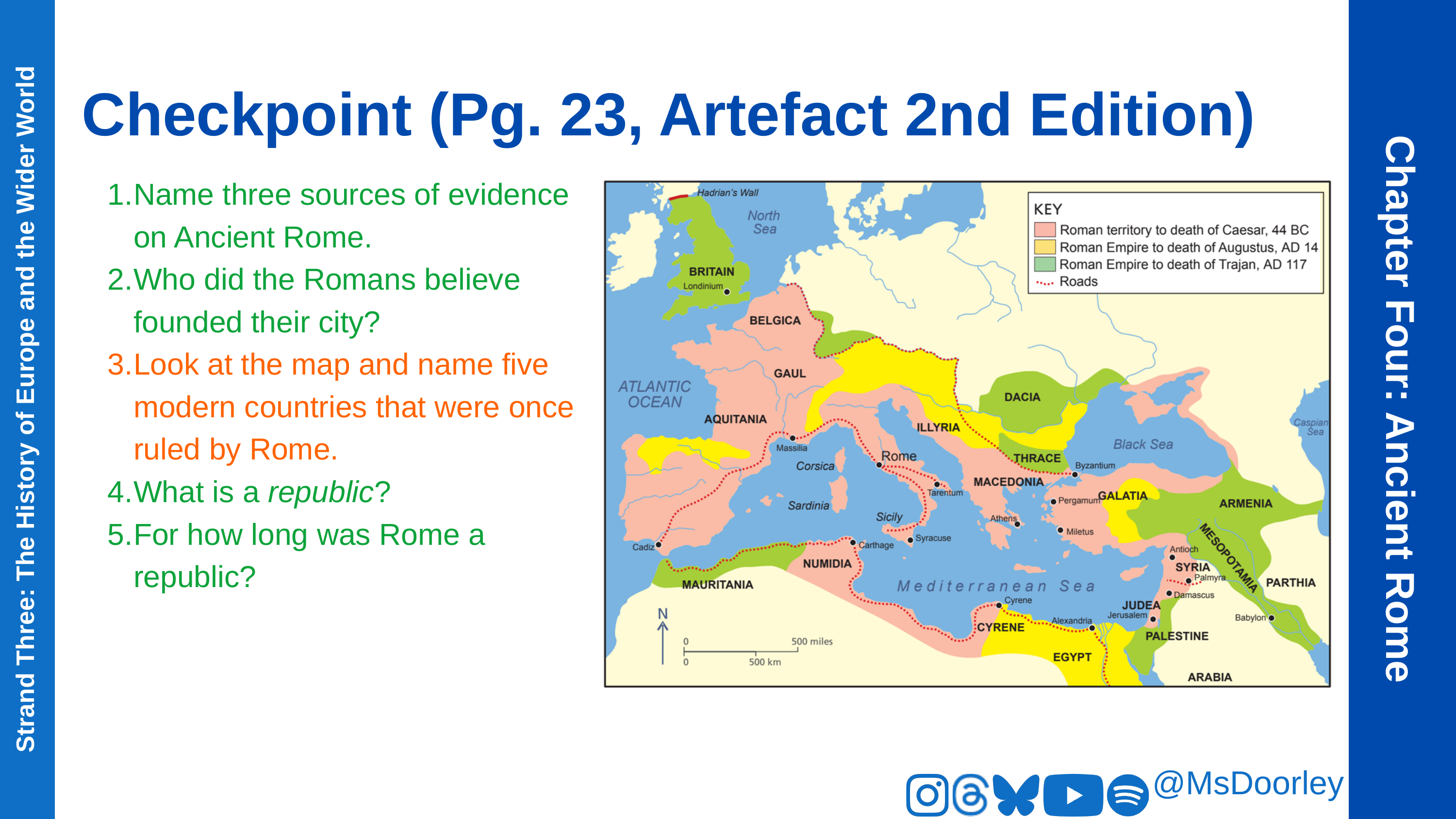

Checkpoint (Pg. 23, Artefact 2nd Edition)
Name three sources of evidence on Ancient Rome.
Who did the Romans believe founded their city?
Look at the map and name five modern countries that were once ruled by Rome.
What is a republic?
For how long was Rome a republic?

Chapter Four: Ancient Rome
Strand Three: The History of Europe and the Wider World

@MsDoorley